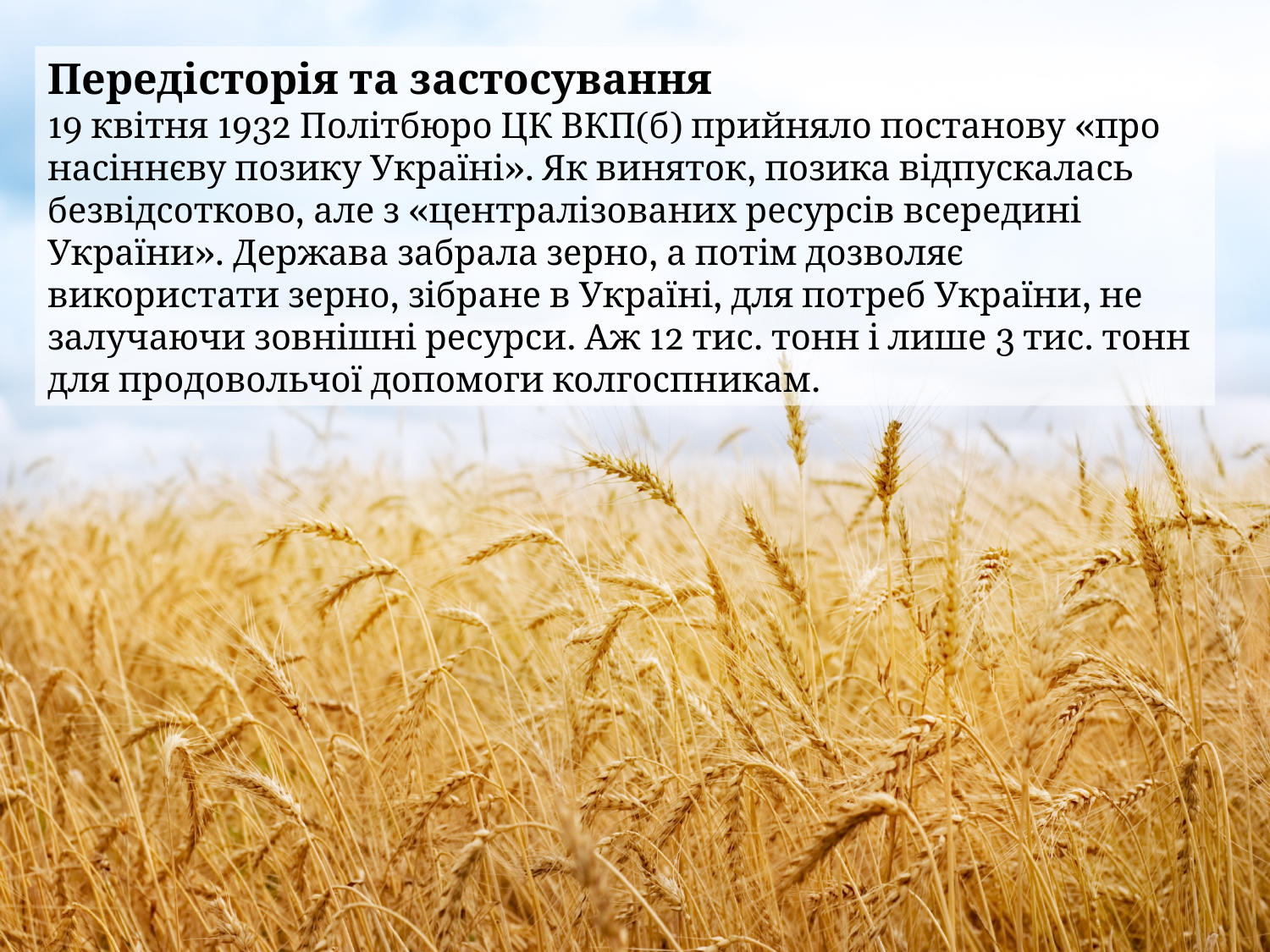

Передісторія та застосування
19 квітня 1932 Політбюро ЦК ВКП(б) прийняло постанову «про насіннєву позику Україні». Як виняток, позика відпускалась безвідсотково, але з «централізованих ресурсів всередині України». Держава забрала зерно, а потім дозволяє використати зерно, зібране в Україні, для потреб України, не залучаючи зовнішні ресурси. Аж 12 тис. тонн і лише 3 тис. тонн для продовольчої допомоги колгоспникам.